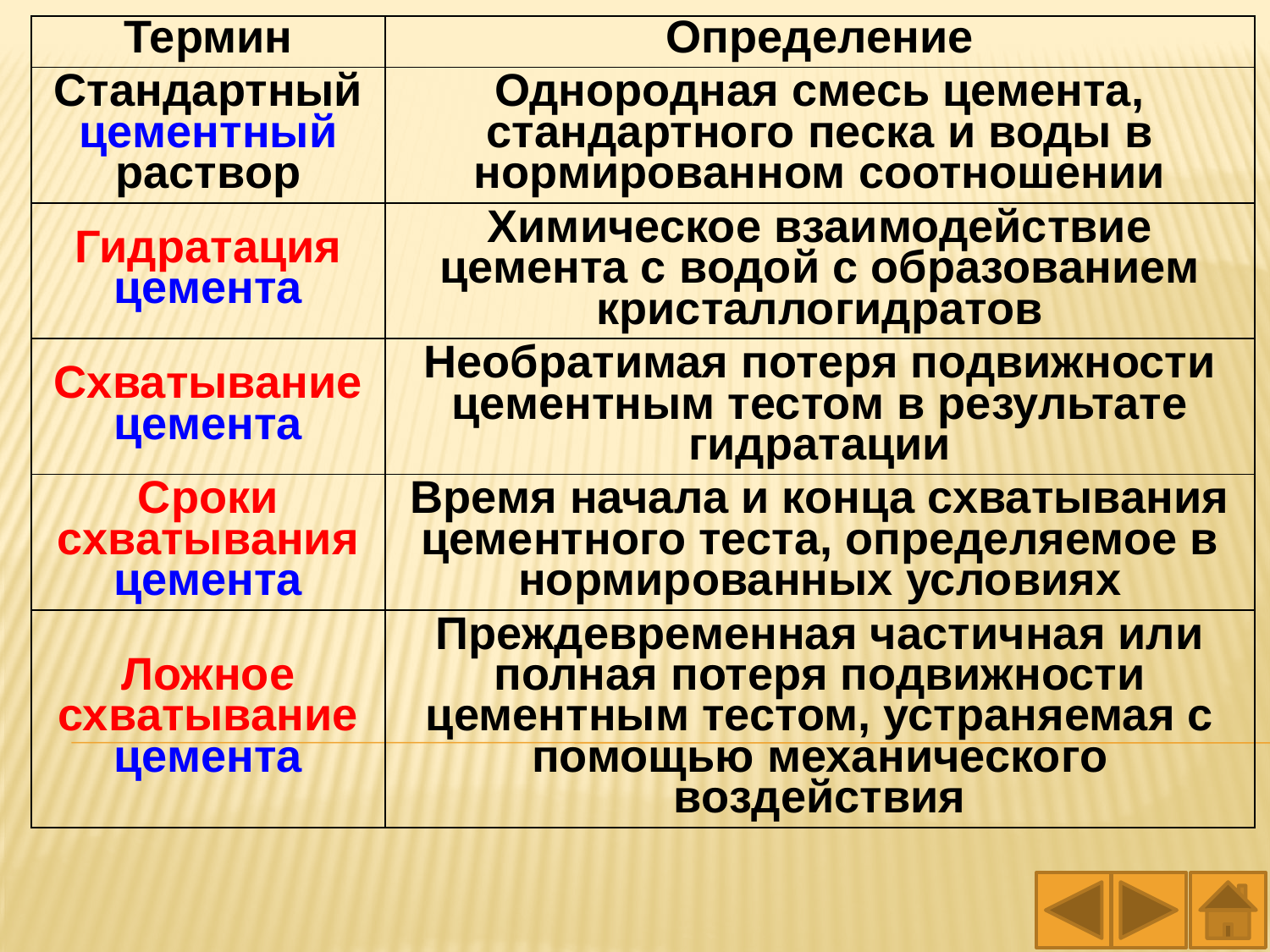

| Термин | Определение |
| --- | --- |
| Стандартный цементный раствор | Однородная смесь цемента, стандартного песка и воды в нормированном соотношении |
| Гидратация цемента | Химическое взаимодействие цемента с водой с образованием кристаллогидратов |
| Схватывание цемента | Необратимая потеря подвижности цементным тестом в результате гидратации |
| Сроки схватывания цемента | Время начала и конца схватывания цементного теста, определяемое в нормированных условиях |
| Ложное схватывание цемента | Преждевременная частичная или полная потеря подвижности цементным тестом, устраняемая с помощью механического воздействия |